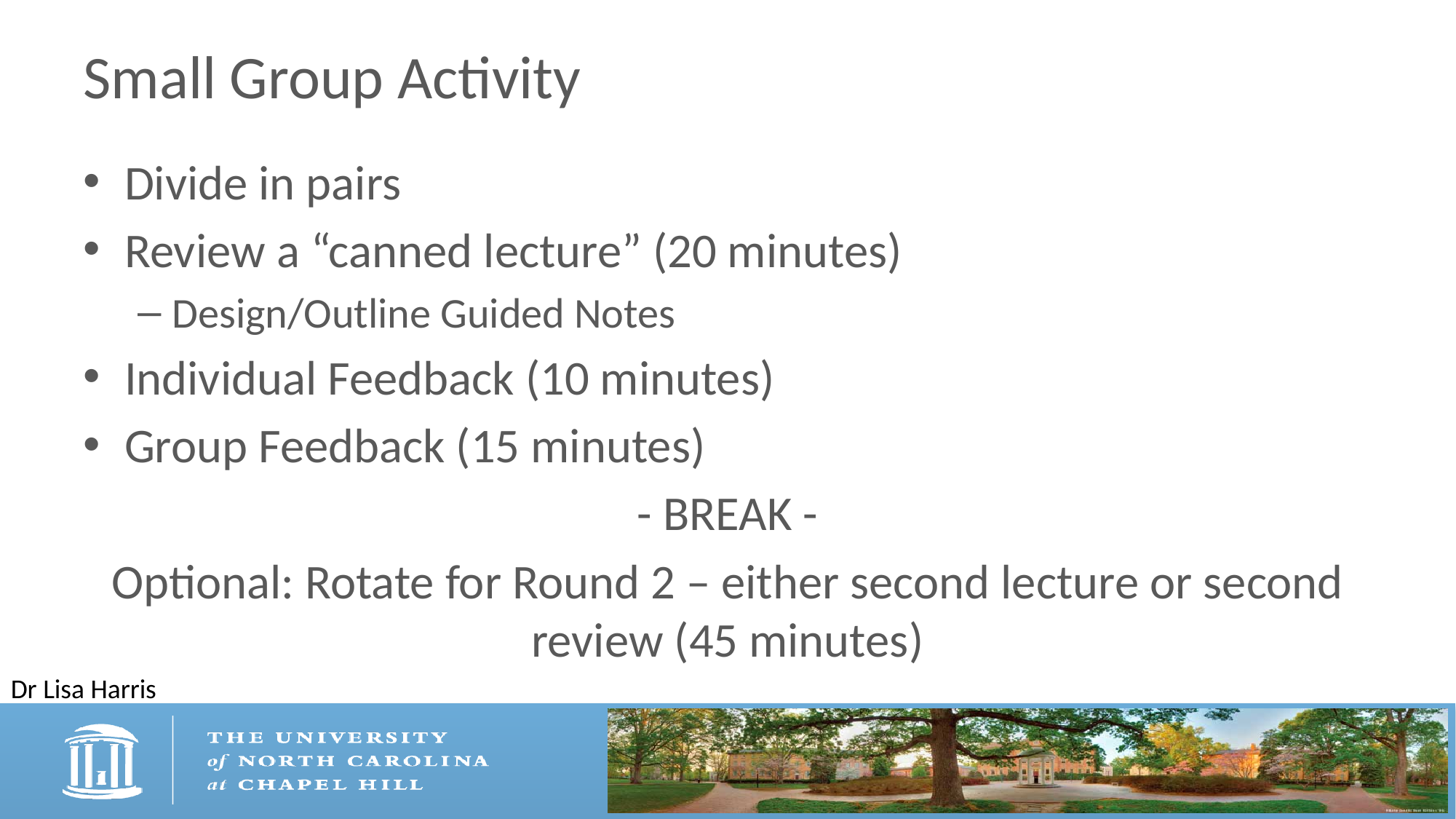

# Small Group Activity
Divide in pairs
Review a “canned lecture” (20 minutes)
Design/Outline Guided Notes
Individual Feedback (10 minutes)
Group Feedback (15 minutes)
- BREAK -
Optional: Rotate for Round 2 – either second lecture or second review (45 minutes)

Dr Lisa Harris